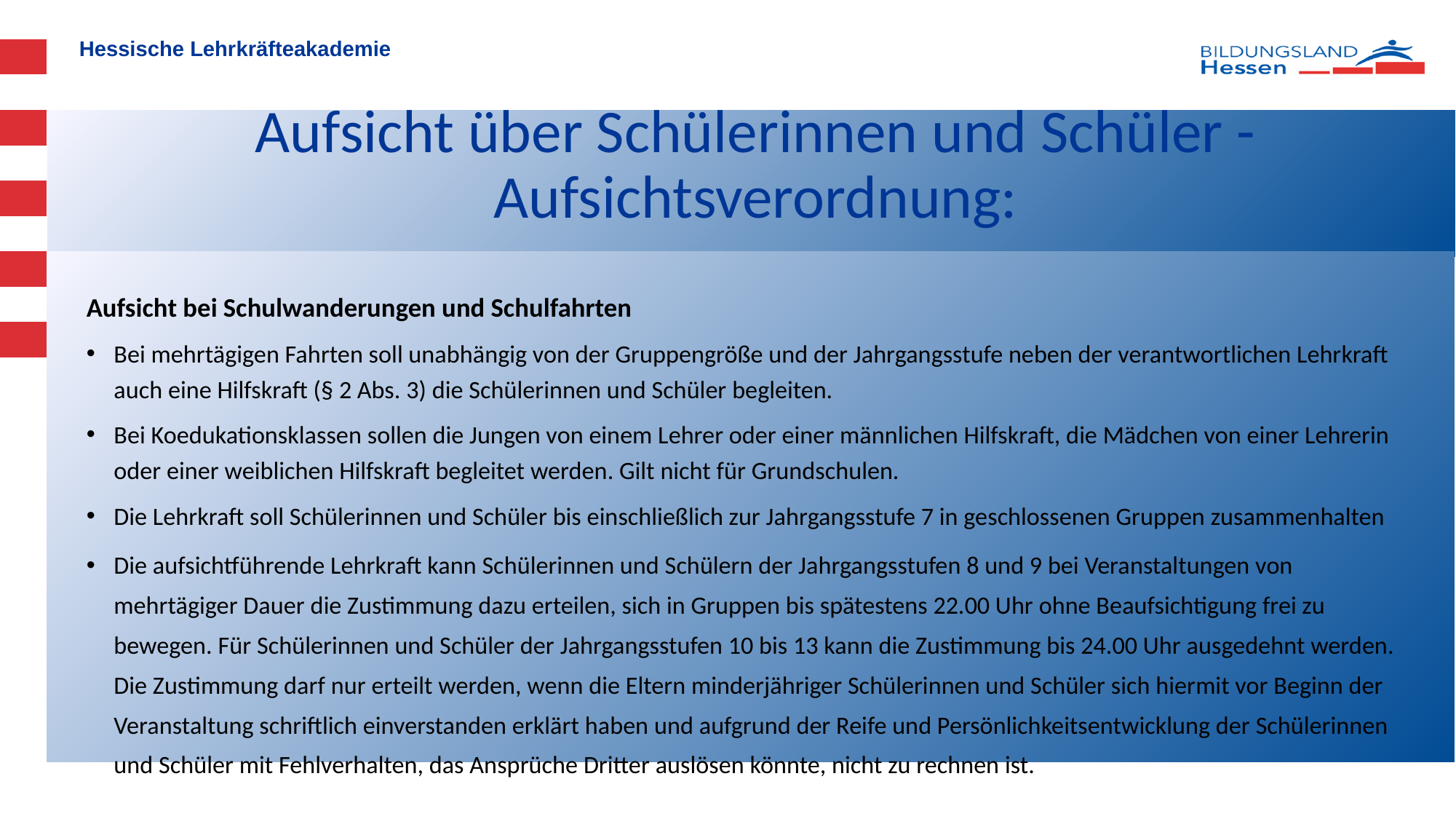

# Aufsicht über Schülerinnen und Schüler - Aufsichtsverordnung:
Aufsicht bei Schulwanderungen und Schulfahrten
Bei mehrtägigen Fahrten soll unabhängig von der Gruppengröße und der Jahrgangsstufe neben der verantwortlichen Lehrkraft auch eine Hilfskraft (§ 2 Abs. 3) die Schülerinnen und Schüler begleiten.
Bei Koedukationsklassen sollen die Jungen von einem Lehrer oder einer männlichen Hilfskraft, die Mädchen von einer Lehrerin oder einer weiblichen Hilfskraft begleitet werden. Gilt nicht für Grundschulen.
Die Lehrkraft soll Schülerinnen und Schüler bis einschließlich zur Jahrgangsstufe 7 in geschlossenen Gruppen zusammenhalten
Die aufsichtführende Lehrkraft kann Schülerinnen und Schülern der Jahrgangsstufen 8 und 9 bei Veranstaltungen von mehrtägiger Dauer die Zustimmung dazu erteilen, sich in Gruppen bis spätestens 22.00 Uhr ohne Beaufsichtigung frei zu bewegen. Für Schülerinnen und Schüler der Jahrgangsstufen 10 bis 13 kann die Zustimmung bis 24.00 Uhr ausgedehnt werden. Die Zustimmung darf nur erteilt werden, wenn die Eltern minderjähriger Schülerinnen und Schüler sich hiermit vor Beginn der Veranstaltung schriftlich einverstanden erklärt haben und aufgrund der Reife und Persönlichkeitsentwicklung der Schülerinnen und Schüler mit Fehlverhalten, das Ansprüche Dritter auslösen könnte, nicht zu rechnen ist.